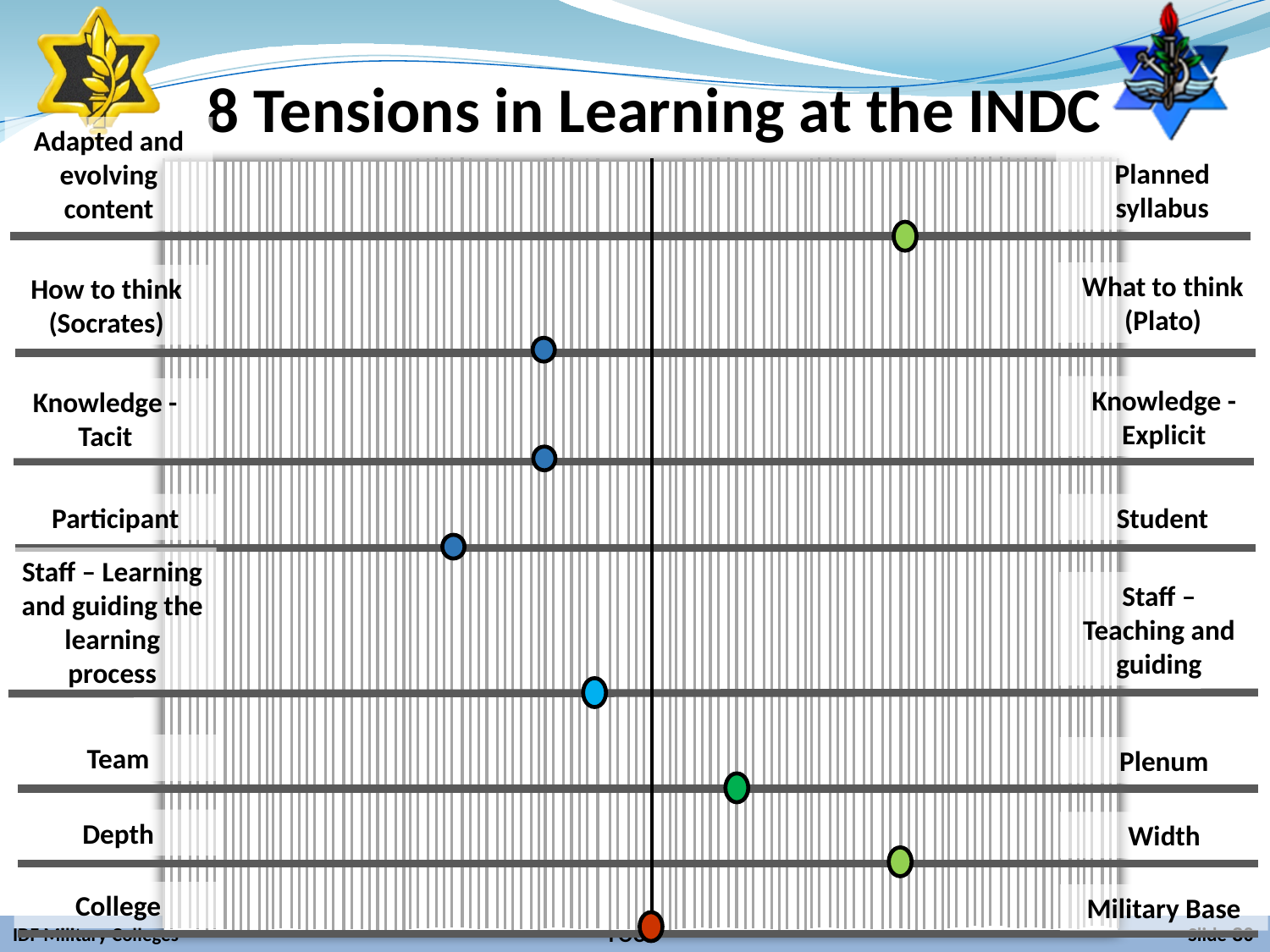

8 Tensions in Learning at the INDC
Adapted and evolving content
Planned syllabus

What to think (Plato)
How to think (Socrates)

Knowledge - Explicit
Knowledge - Tacit

Participant
Student

Staff – Learning and guiding the learning process
Staff – Teaching and guiding

Team
Plenum

Depth
Width

College
Military Base